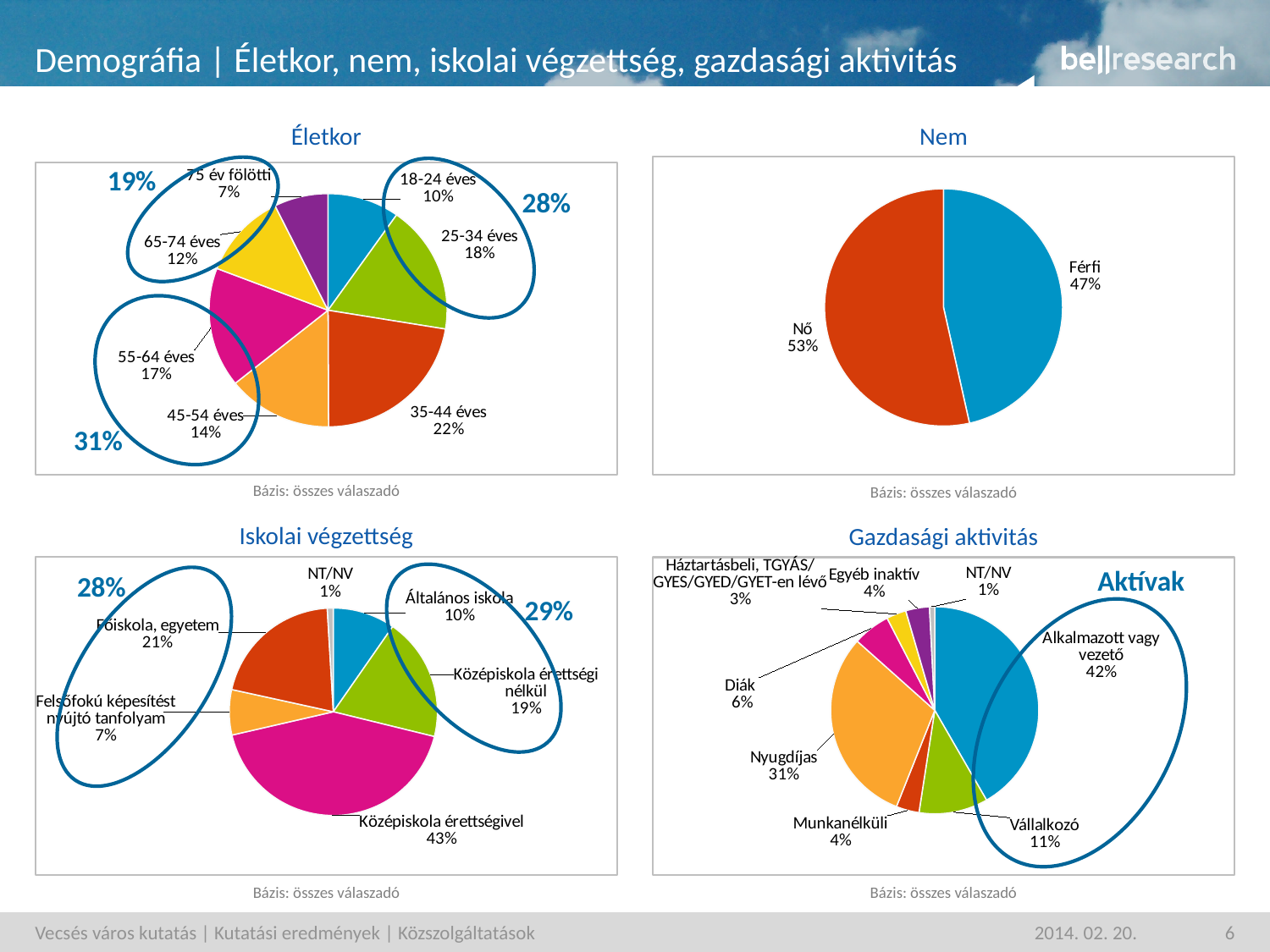

# Demográfia | Életkor, nem, iskolai végzettség, gazdasági aktivitás
Életkor
Nem

### Chart

| Category | Sorozat 1 |
|---|---|
| 18-24 éves | 97.72788993969918 |
| 25-34 éves | 178.04793712213885 |
| 35-44 éves | 223.49125558613238 |
| 45-54 éves | 142.988211285807 |
| 55-64 éves | 166.0151763937999 |
| 65-74 éves | 118.25068804907536 |
| 75 év fölötti | 73.47920323007057 |

### Chart

| Category | Sorozat 1 |
|---|---|
| Férfi | 465.0008501692639 |
| Nő | 534.9995114374557 |
19%
28%

31%
Bázis: összes válaszadó
Bázis: összes válaszadó
Iskolai végzettség
Gazdasági aktivitás

### Chart

| Category | Sorozat 1 |
|---|---|
| Általános iskola | 96.68117851553605 |
| Középiskola érettségi nélkül | 191.7469454218805 |
| Középiskola érettségivel | 425.3754851486635 |
| Felsőfokú képesítést nyújtó tanfolyam | 70.58526724223236 |
| Főiskola, egyetem | 206.3826366834097 |
| NT/NV | 9.228848594999995 |

### Chart

| Category | Sorozat 1 |
|---|---|
| Alkalmazott vagy vezető | 417.0471466657418 |
| Vállalkozó | 107.15223725157463 |
| Munkanélküli | 35.68128317862004 |
| Nyugdíjas | 306.3036637341214 |
| Diák  | 58.171583081537705 |
| Háztartásbeli, TGYÁS/GYES/GYED/GYET-en lévő | 30.699860673232205 |
| Egyéb inaktív | 37.011667408158225 |
| NT/NV | 7.932919613735823 |
Aktívak
28%
29%

Bázis: összes válaszadó
Bázis: összes válaszadó
Vecsés város kutatás | Kutatási eredmények | Közszolgáltatások
2014. 02. 20.
6